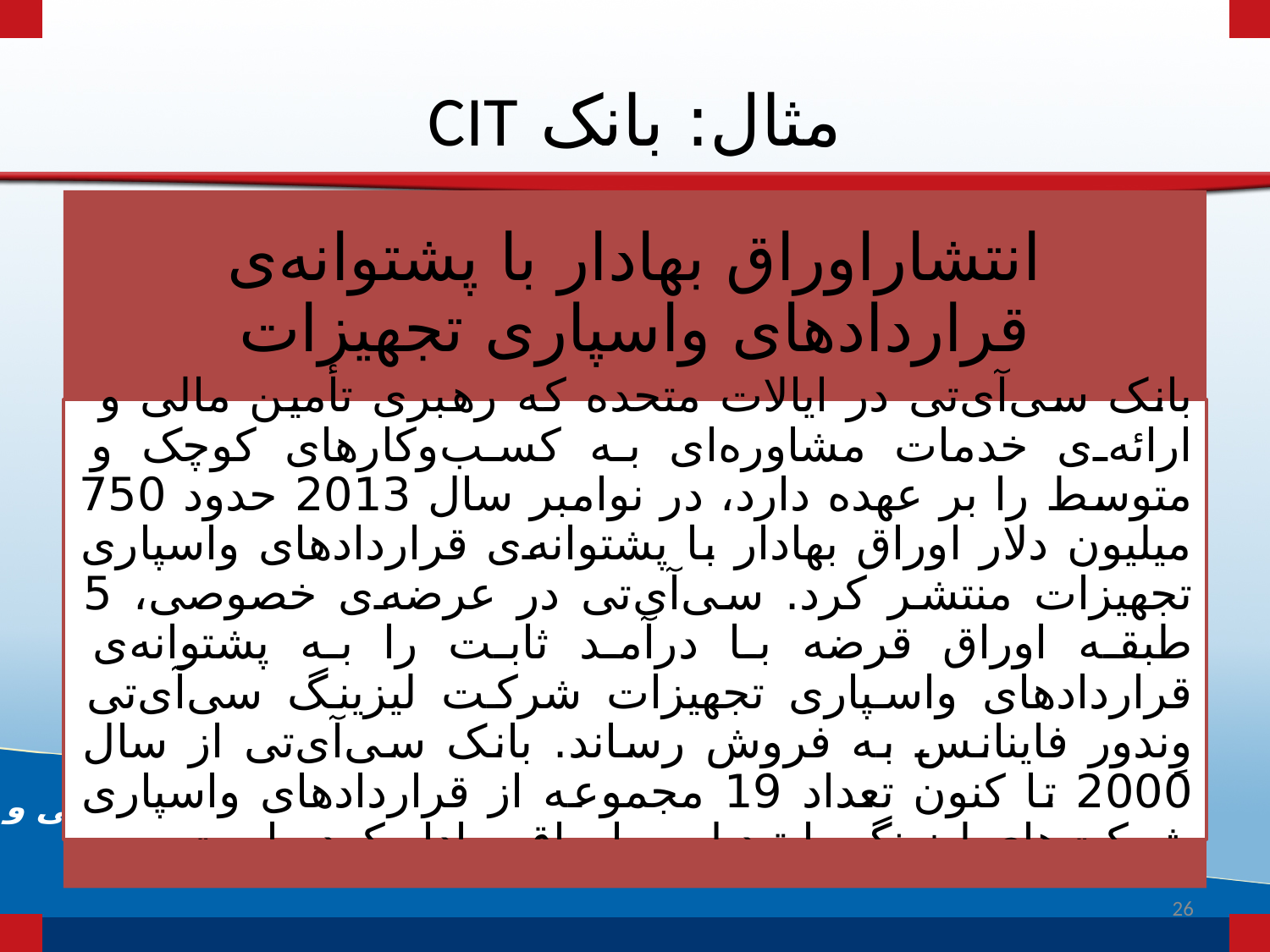

# مثال: بانک CIT
انتشاراوراق بهادار با پشتوانه‌ی قراردادهای واسپاری تجهیزات
بانک سی‌آی‌تی در ایالات متحده که رهبری تأمین مالی و  ارائه‌ی خدمات مشاوره‌ای به کسب‌وکارهای کوچک و متوسط را بر عهده دارد، در نوامبر سال 2013 حدود 750 میلیون دلار اوراق بهادار با پشتوانه‌ی قراردادهای واسپاری تجهیزات منتشر کرد. سی‌آی‌تی در عرضه‌ی خصوصی، 5 طبقه اوراق قرضه‌ با درآمد ثابت را به پشتوانه‌ی قراردادهای واسپاری تجهیزات شرکت لیزینگ سی‌آی‌تی وِندور فاینانس به فروش رساند. بانک سی‌آی‌تی از سال 2000 تا کنون تعداد 19 مجموعه از قراردادهای واسپاری شرکت‌های لیزینگ را تبدیل به اوراق بهادار کرده است.
26